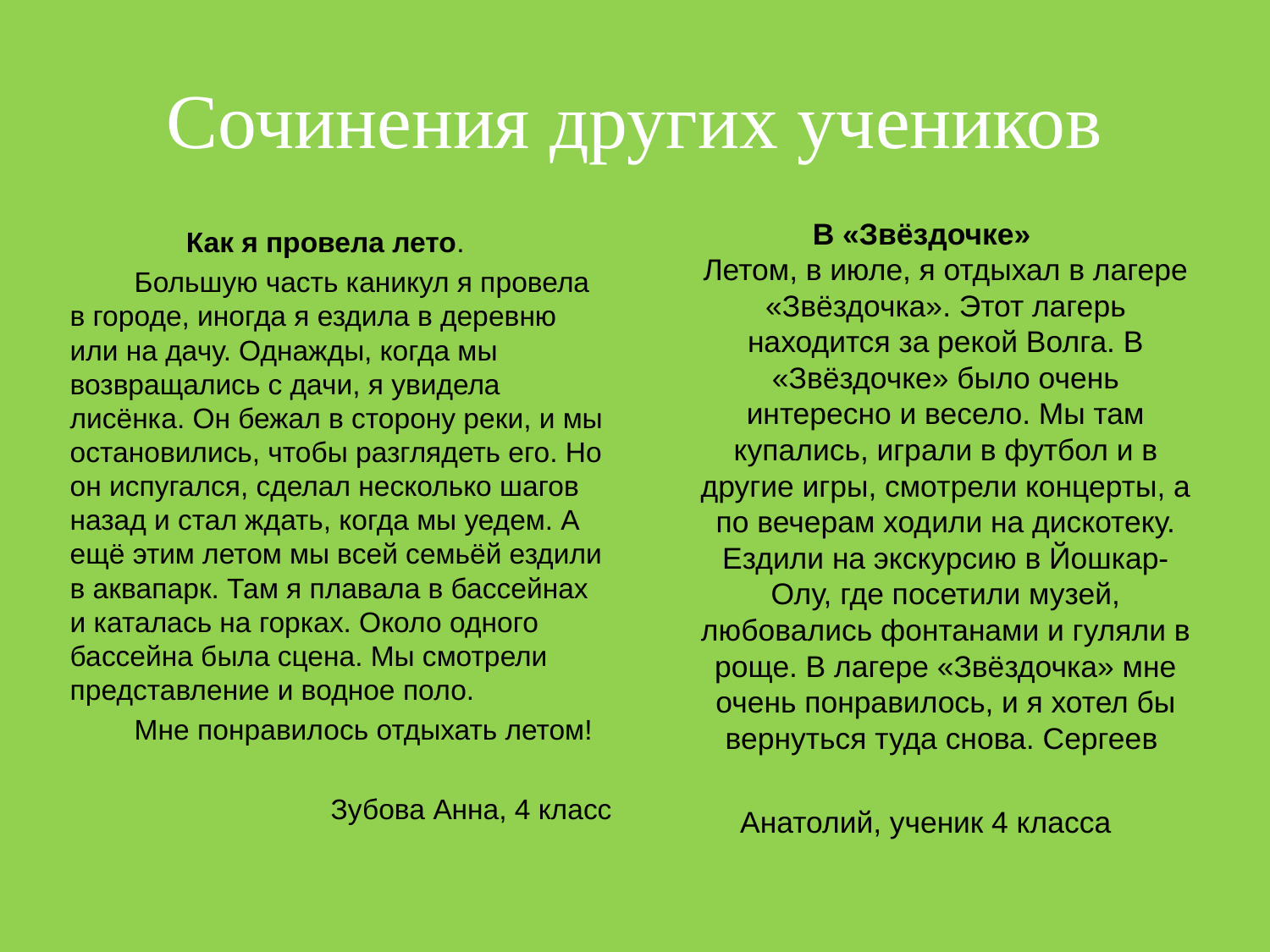

# Сочинения других учеников
В «Звёздочке» 
Летом, в июле, я отдыхал в лагере «Звёздочка». Этот лагерь находится за рекой Волга. В «Звёздочке» было очень интересно и весело. Мы там купались, играли в футбол и в другие игры, смотрели концерты, а по вечерам ходили на дискотеку. Ездили на экскурсию в Йошкар-Олу, где посетили музей, любовались фонтанами и гуляли в роще. В лагере «Звёздочка» мне очень понравилось, и я хотел бы вернуться туда снова. Сергеев

Анатолий, ученик 4 класса

 Как я провела лето.
             Большую часть каникул я провела в городе, иногда я ездила в деревню или на дачу. Однажды, когда мы возвращались с дачи, я увидела лисёнка. Он бежал в сторону реки, и мы остановились, чтобы разглядеть его. Но он испугался, сделал несколько шагов назад и стал ждать, когда мы уедем. А ещё этим летом мы всей семьёй ездили в аквапарк. Там я плавала в бассейнах и каталась на горках. Около одного бассейна была сцена. Мы смотрели представление и водное поло.
             Мне понравилось отдыхать летом!

Зубова Анна, 4 класс